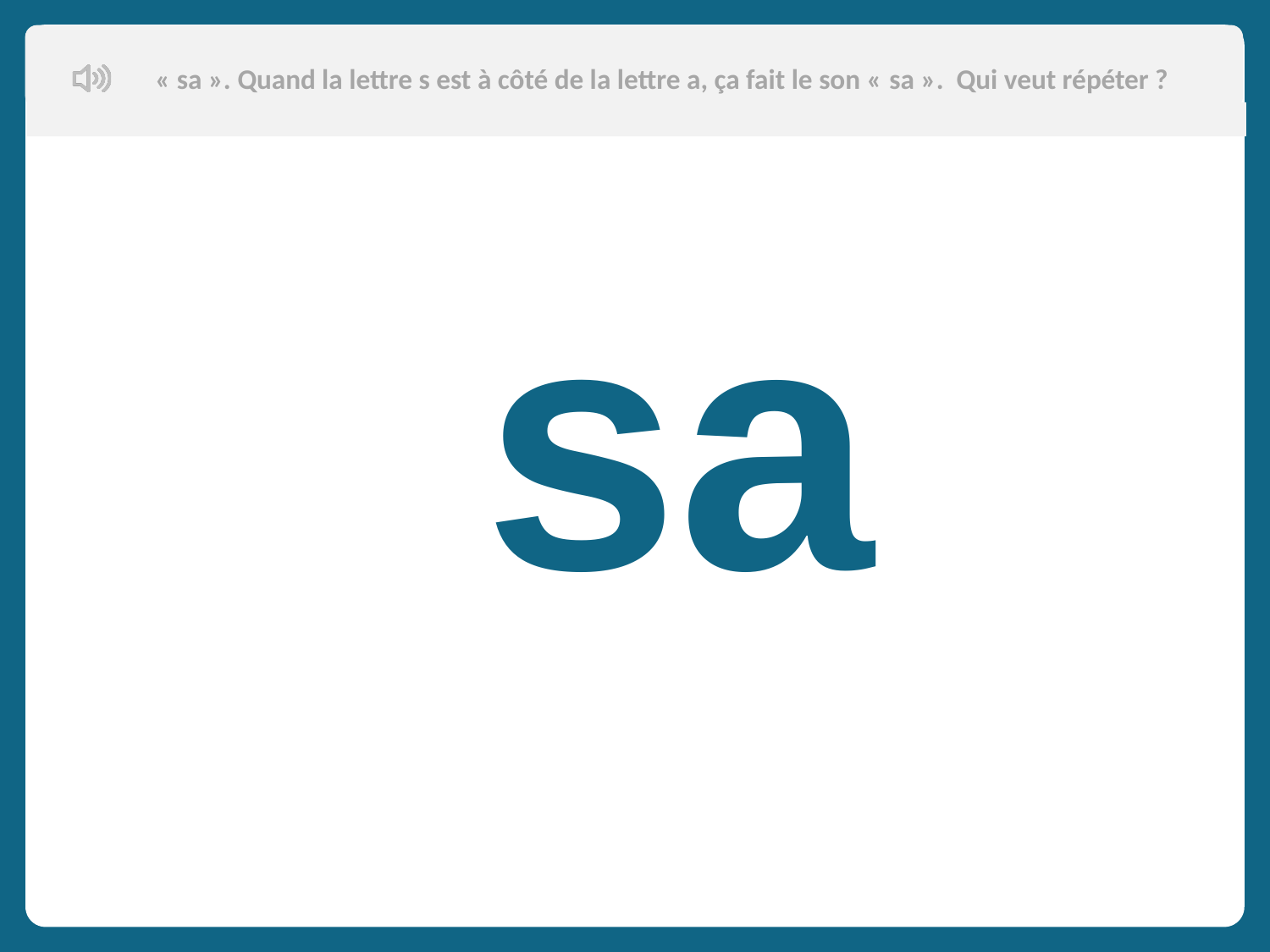

« sa ». Quand la lettre s est à côté de la lettre a, ça fait le son « sa ».  Qui veut répéter ?

Aujourd’hui, nous allons apprendre de nouveaux mots en français.

 sa